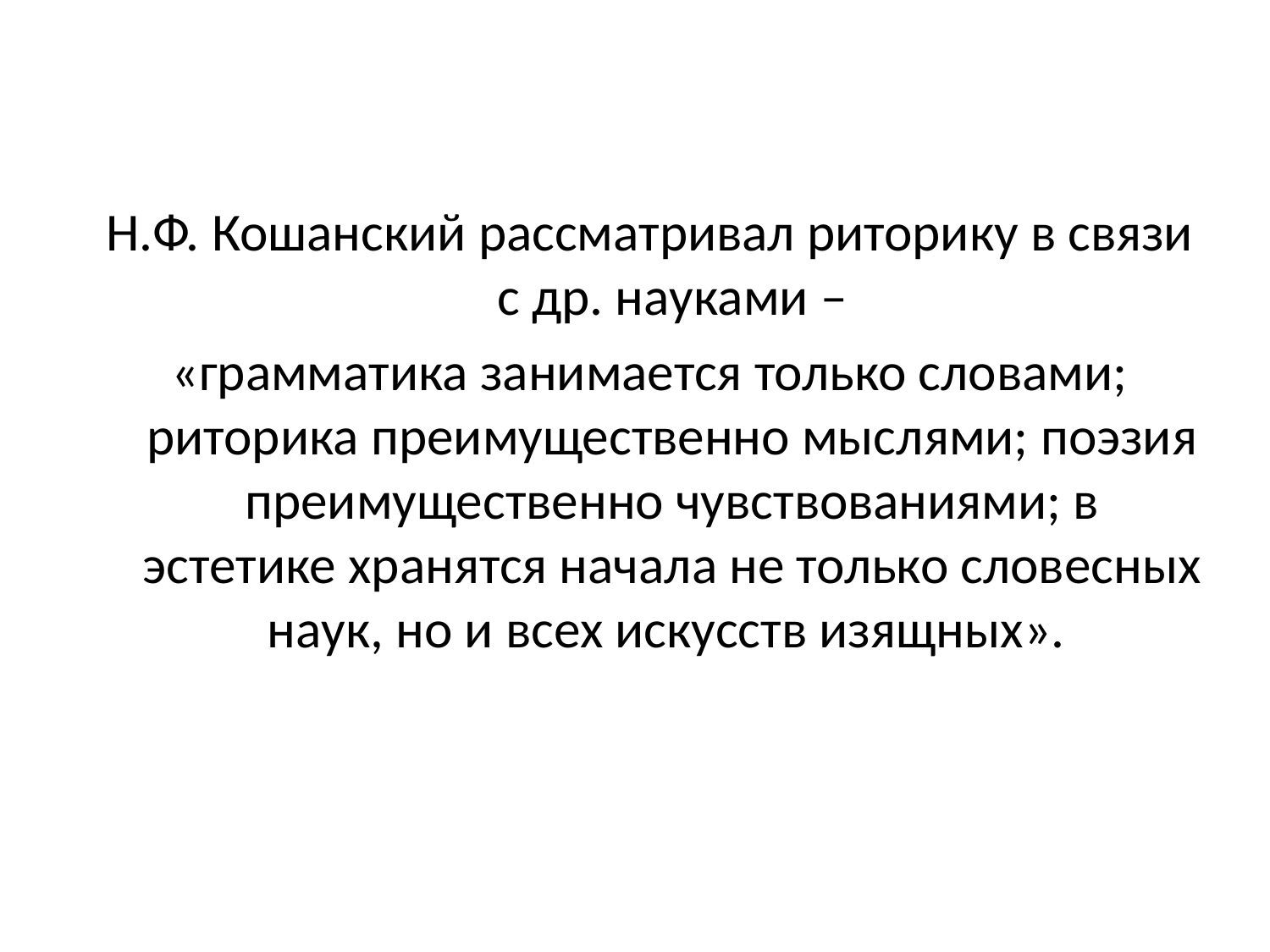

Н.Ф. Кошанский рассматривал риторику в связи с др. науками –
«грамматика занимается только словами; риторика преимущественно мыслями; поэзия преимущественно чувствованиями; в эстетике хранятся начала не только словесных наук, но и всех искусств изящных».